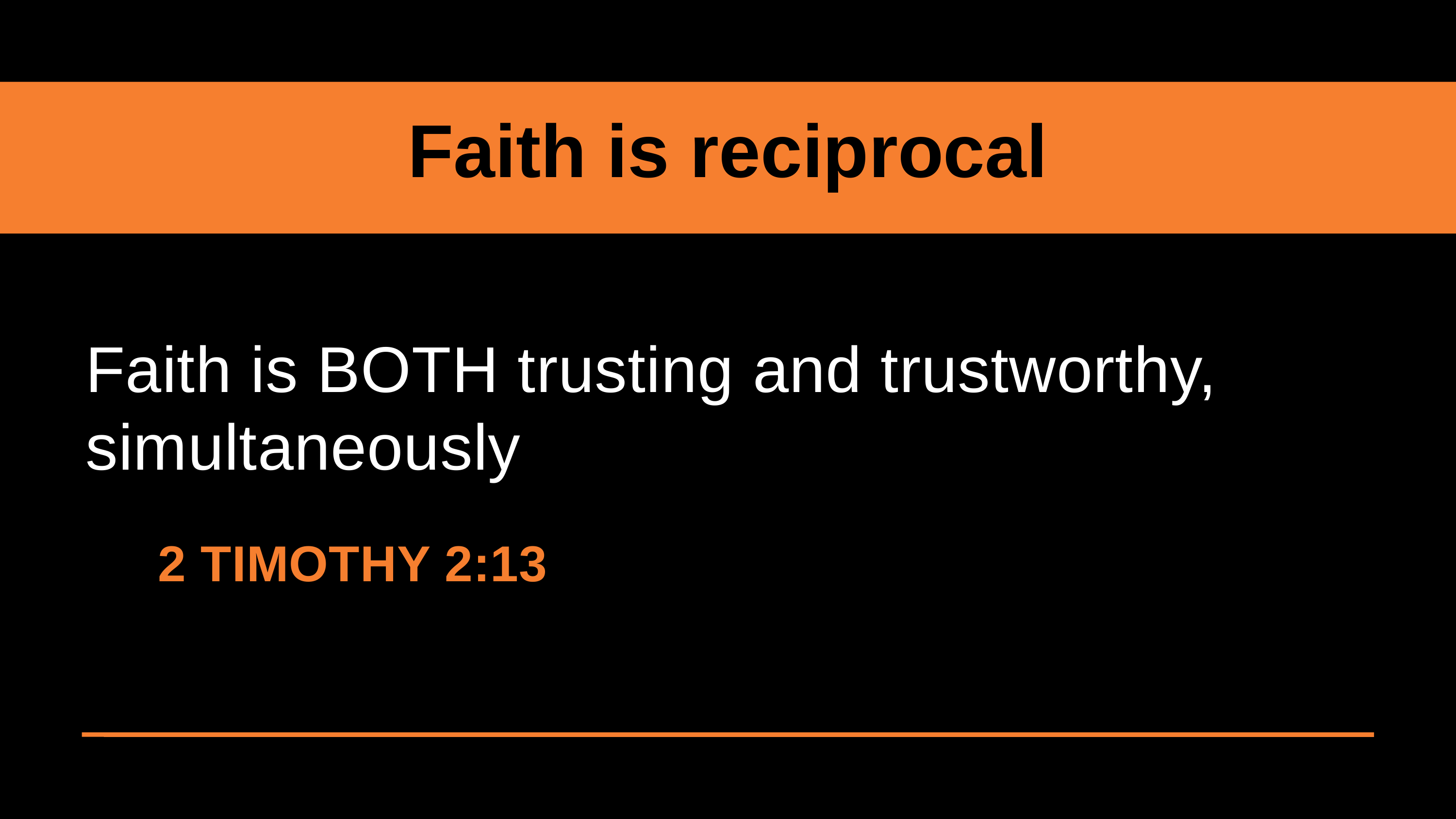

Faith is reciprocal
Faith is BOTH trusting and trustworthy, simultaneously
2 TIMOTHY 2:13